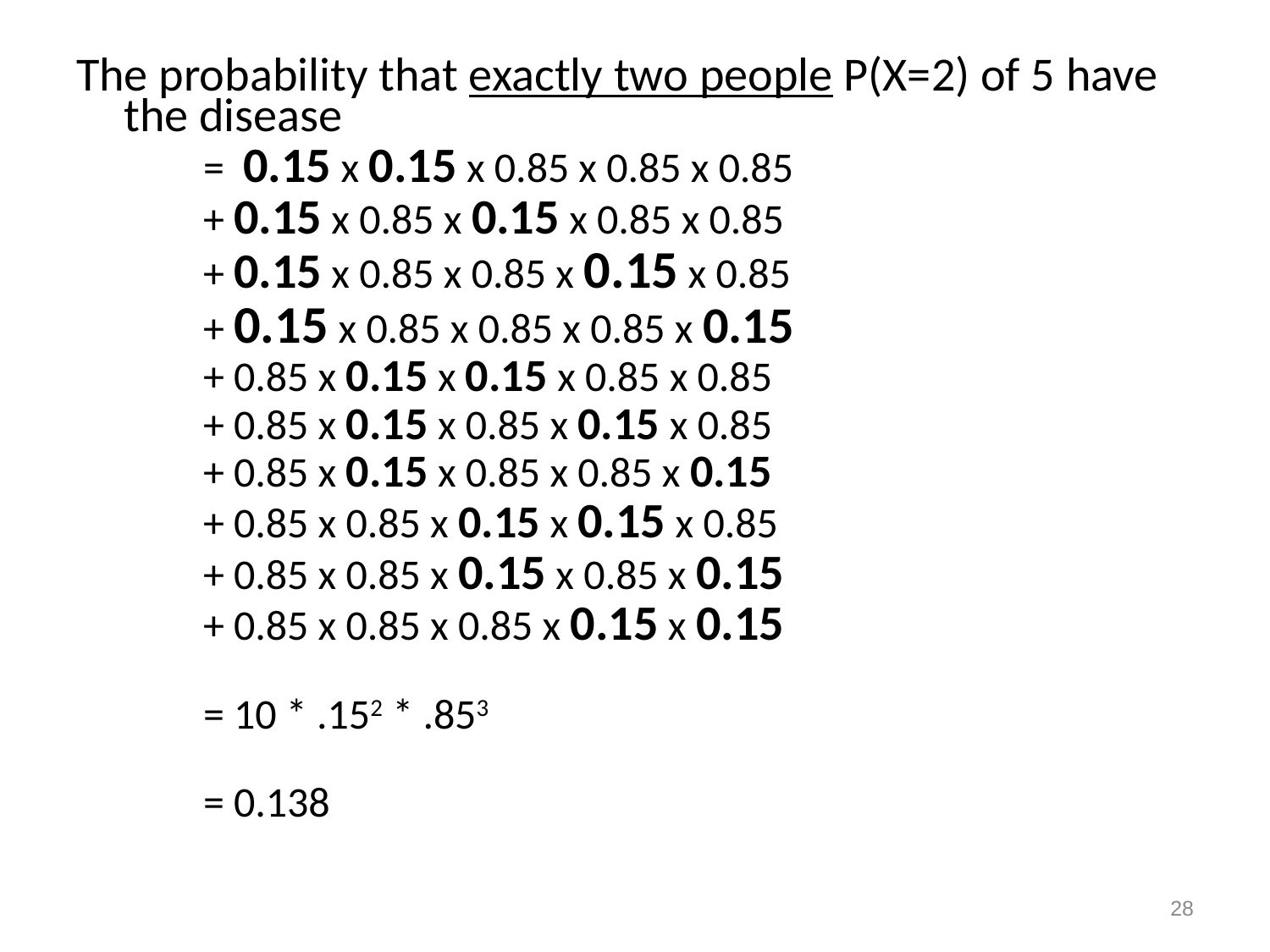

The probability that exactly two people P(X=2) of 5 have the disease
=  0.15 x 0.15 x 0.85 x 0.85 x 0.85
+ 0.15 x 0.85 x 0.15 x 0.85 x 0.85
+ 0.15 x 0.85 x 0.85 x 0.15 x 0.85
+ 0.15 x 0.85 x 0.85 x 0.85 x 0.15
+ 0.85 x 0.15 x 0.15 x 0.85 x 0.85
+ 0.85 x 0.15 x 0.85 x 0.15 x 0.85
+ 0.85 x 0.15 x 0.85 x 0.85 x 0.15
+ 0.85 x 0.85 x 0.15 x 0.15 x 0.85
+ 0.85 x 0.85 x 0.15 x 0.85 x 0.15
+ 0.85 x 0.85 x 0.85 x 0.15 x 0.15

= 10 * .152 * .853

= 0.138

28